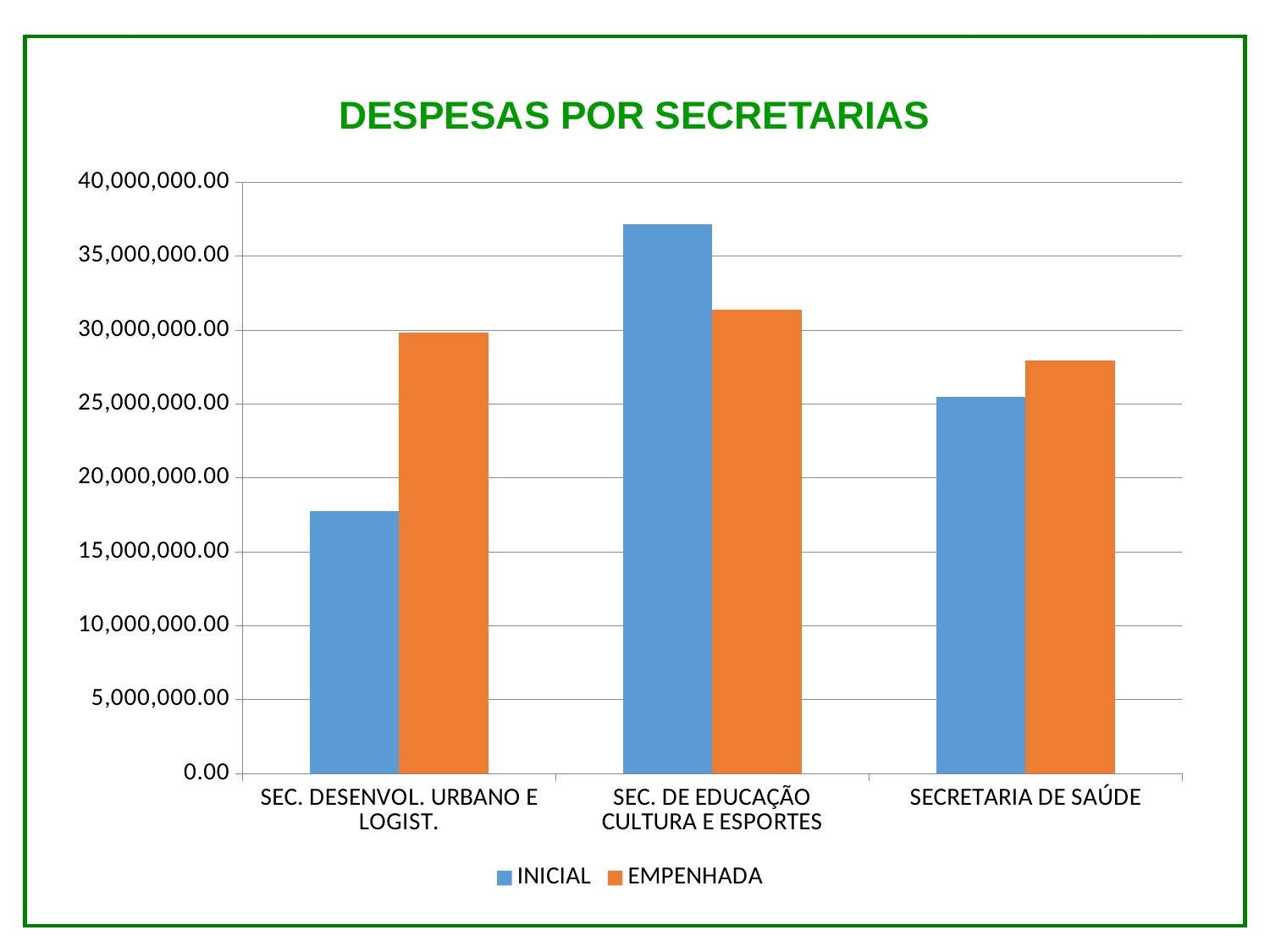

DESPESAS POR SECRETARIAS

### Chart

| Category |  |  |
|---|---|---|
| SEC. DESENVOL. URBANO E LOGIST. | 17774601.0 | 29816884.4 |
| SEC. DE EDUCAÇÃO CULTURA E ESPORTES | 37153297.25 | 31386287.16 |
| SECRETARIA DE SAÚDE | 25504349.0 | 27952988.27 |